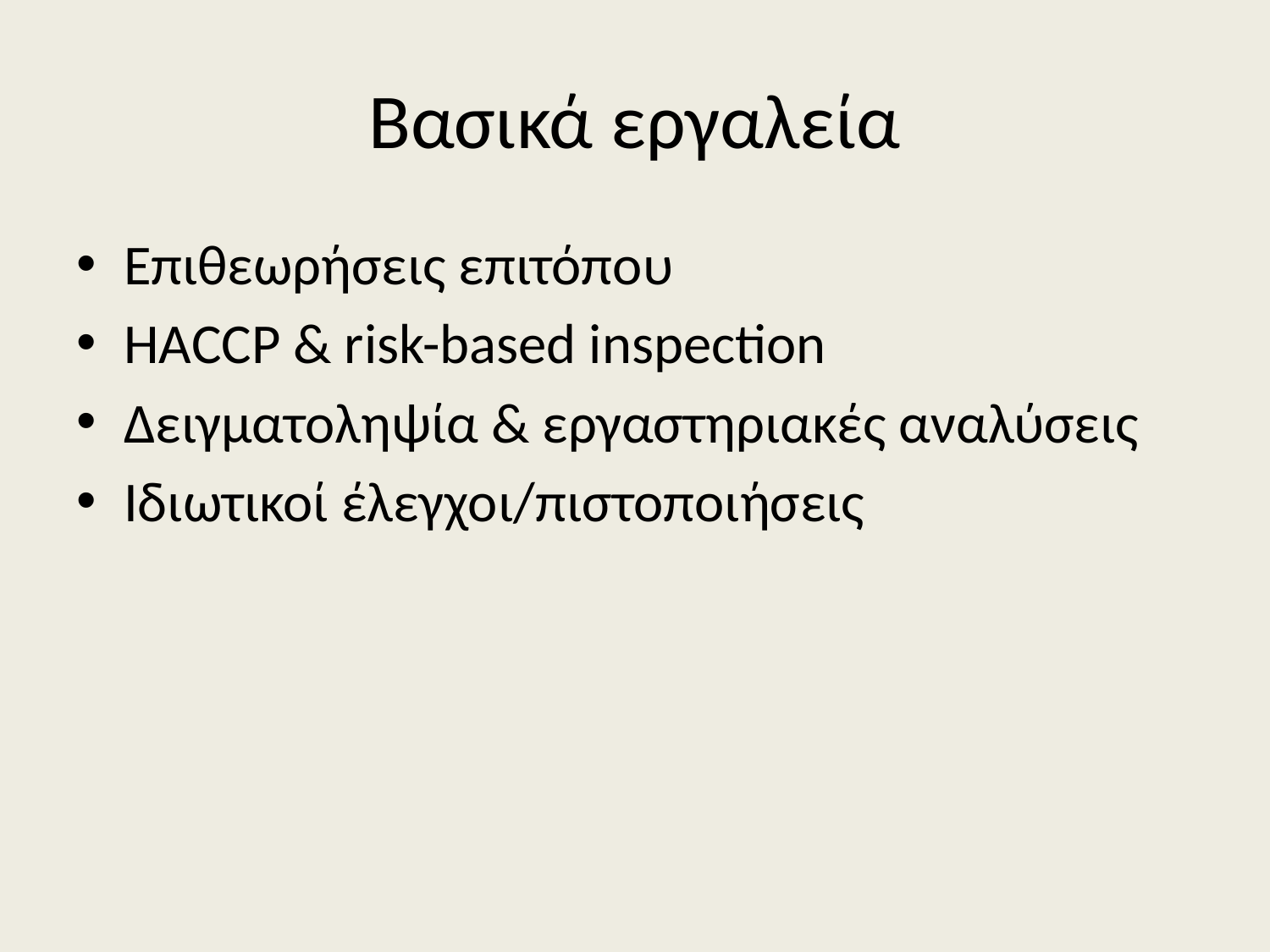

# Βασικά εργαλεία
Επιθεωρήσεις επιτόπου
HACCP & risk-based inspection
Δειγματοληψία & εργαστηριακές αναλύσεις
Ιδιωτικοί έλεγχοι/πιστοποιήσεις